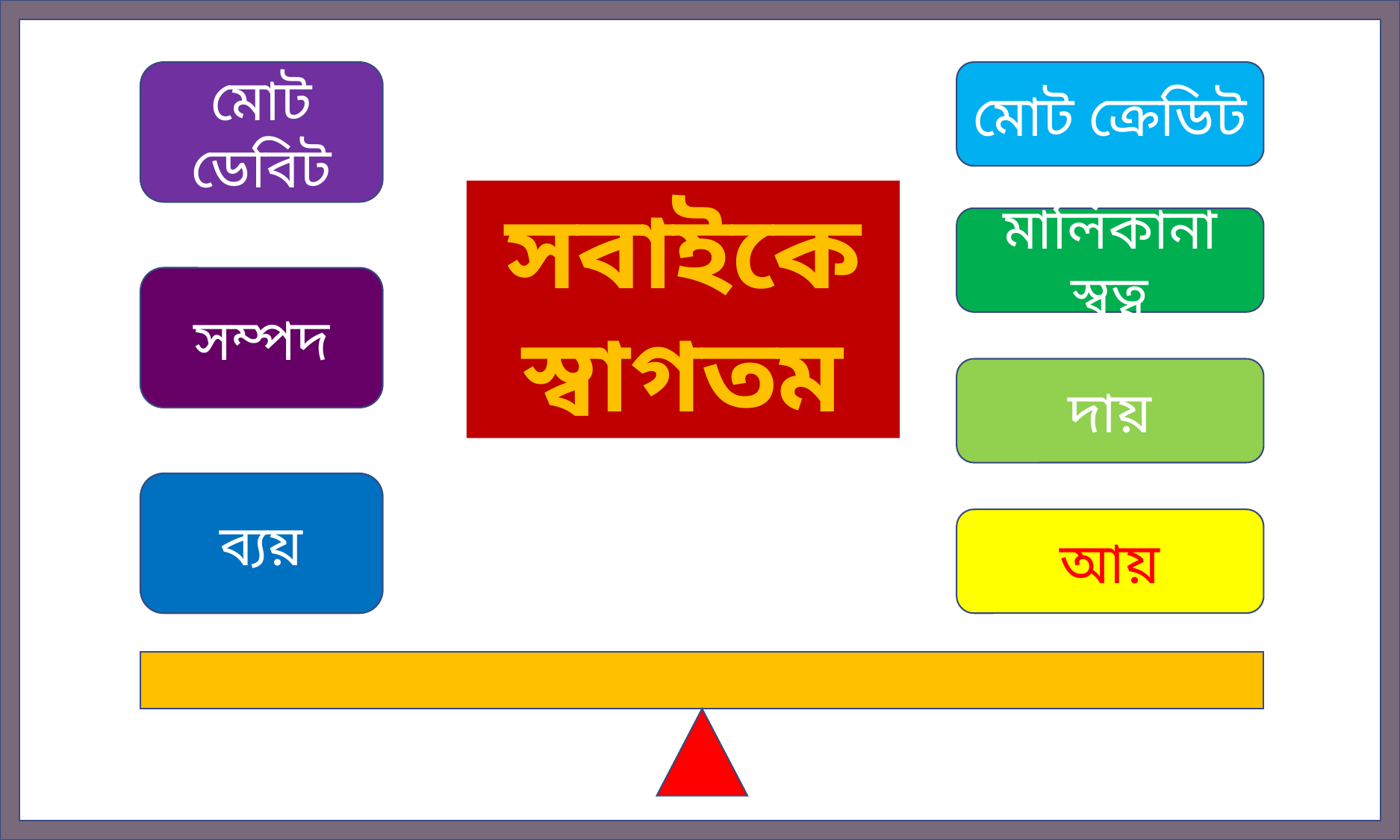

মোট ডেবিট
মোট ক্রেডিট
সবাইকে স্বাগতম
মালিকানা স্বত্ব
সম্পদ
দায়
ব্যয়
আয়